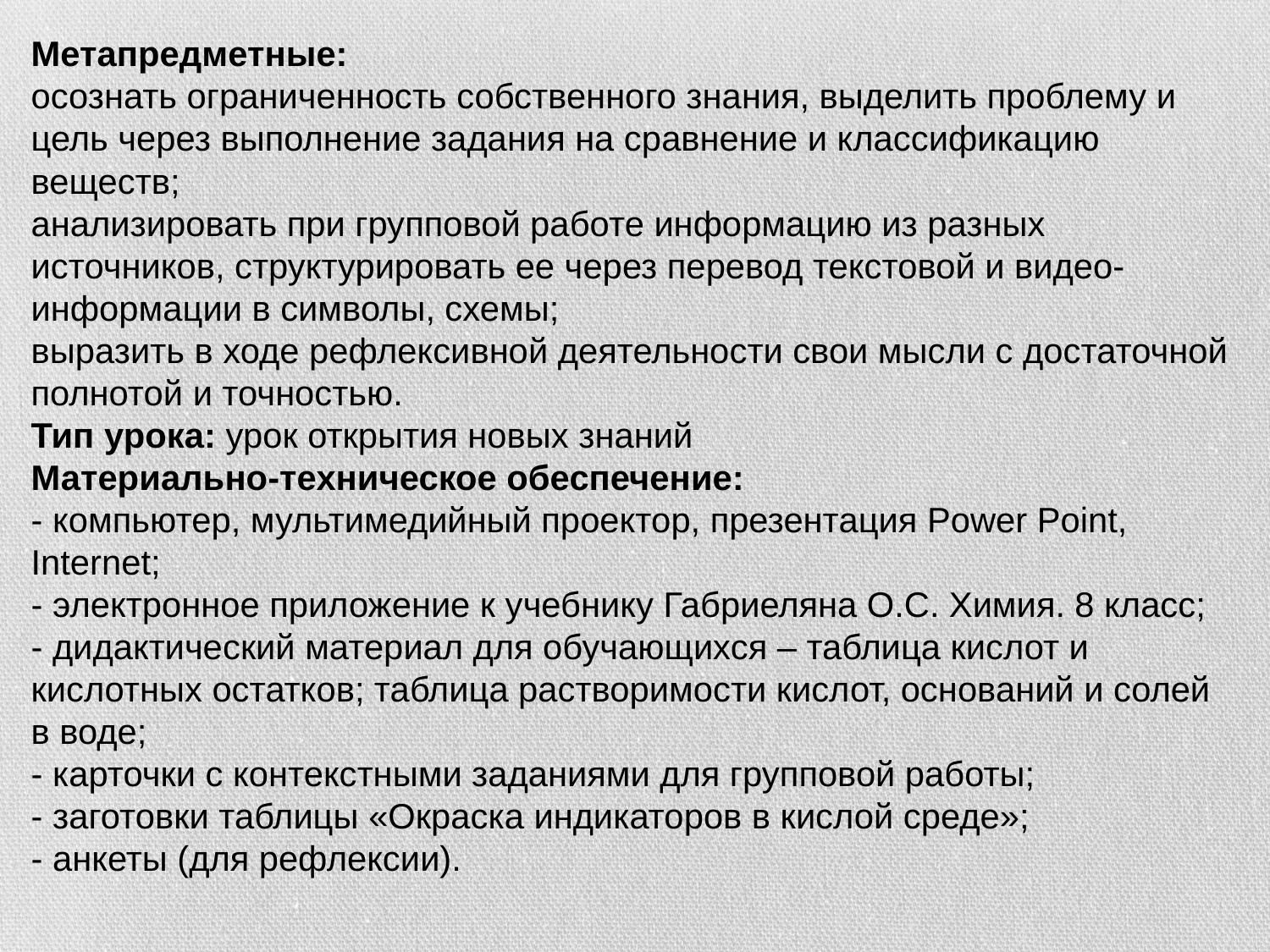

Метапредметные:
осознать ограниченность собственного знания, выделить проблему и цель через выполнение задания на сравнение и классификацию веществ;
анализировать при групповой работе информацию из разных источников, структурировать ее через перевод текстовой и видео-информации в символы, схемы;
выразить в ходе рефлексивной деятельности свои мысли с достаточной полнотой и точностью.
Тип урока: урок открытия новых знаний
Материально-техническое обеспечение:
- компьютер, мультимедийный проектор, презентация Power Point, Internet;
- электронное приложение к учебнику Габриеляна О.С. Химия. 8 класс;
- дидактический материал для обучающихся – таблица кислот и кислотных остатков; таблица растворимости кислот, оснований и солей в воде;
- карточки с контекстными заданиями для групповой работы;
- заготовки таблицы «Окраска индикаторов в кислой среде»;
- анкеты (для рефлексии).